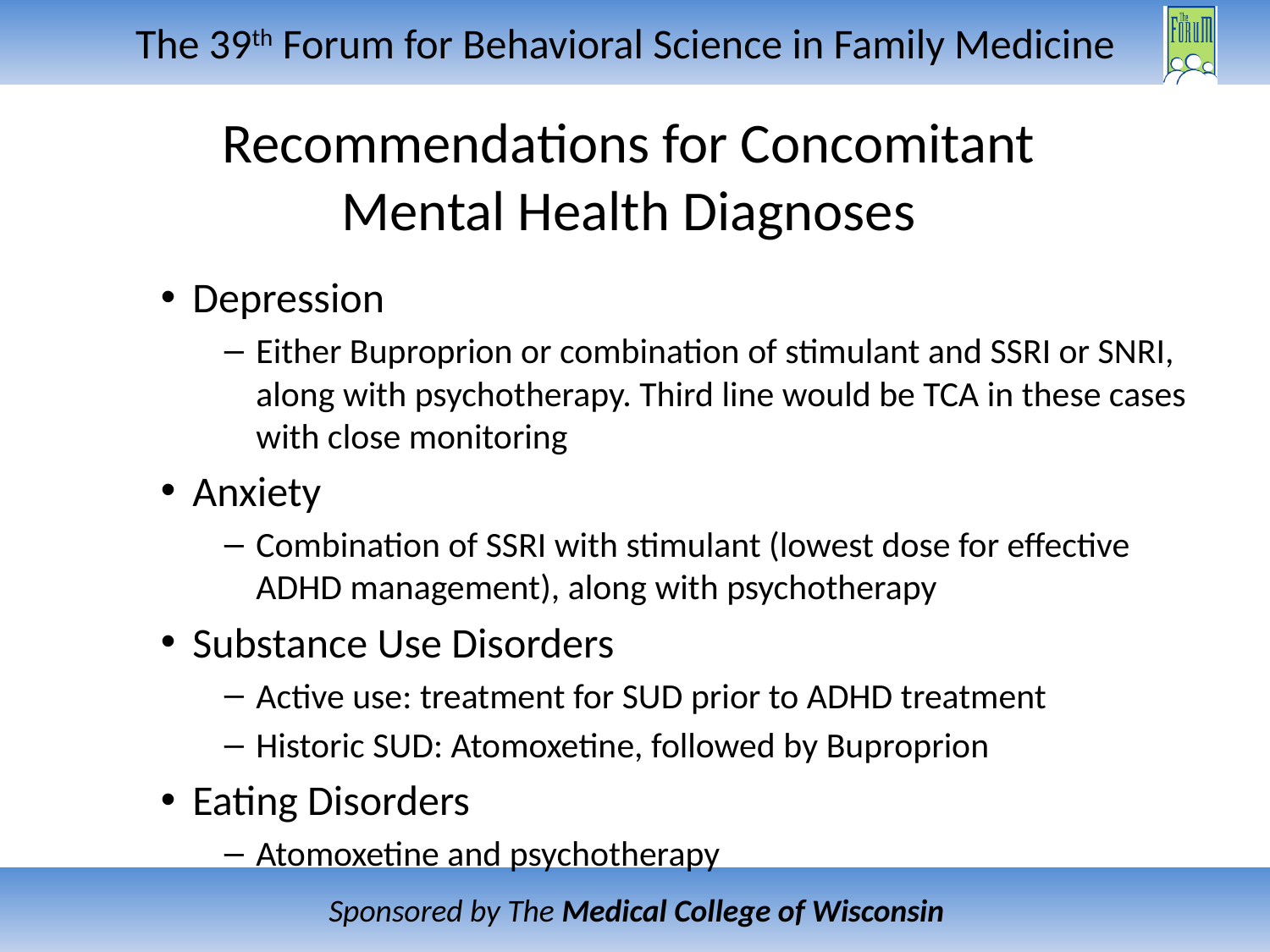

# Recommendations for Concomitant Mental Health Diagnoses
Depression
Either Buproprion or combination of stimulant and SSRI or SNRI, along with psychotherapy. Third line would be TCA in these cases with close monitoring
Anxiety
Combination of SSRI with stimulant (lowest dose for effective ADHD management), along with psychotherapy
Substance Use Disorders
Active use: treatment for SUD prior to ADHD treatment
Historic SUD: Atomoxetine, followed by Buproprion
Eating Disorders
Atomoxetine and psychotherapy